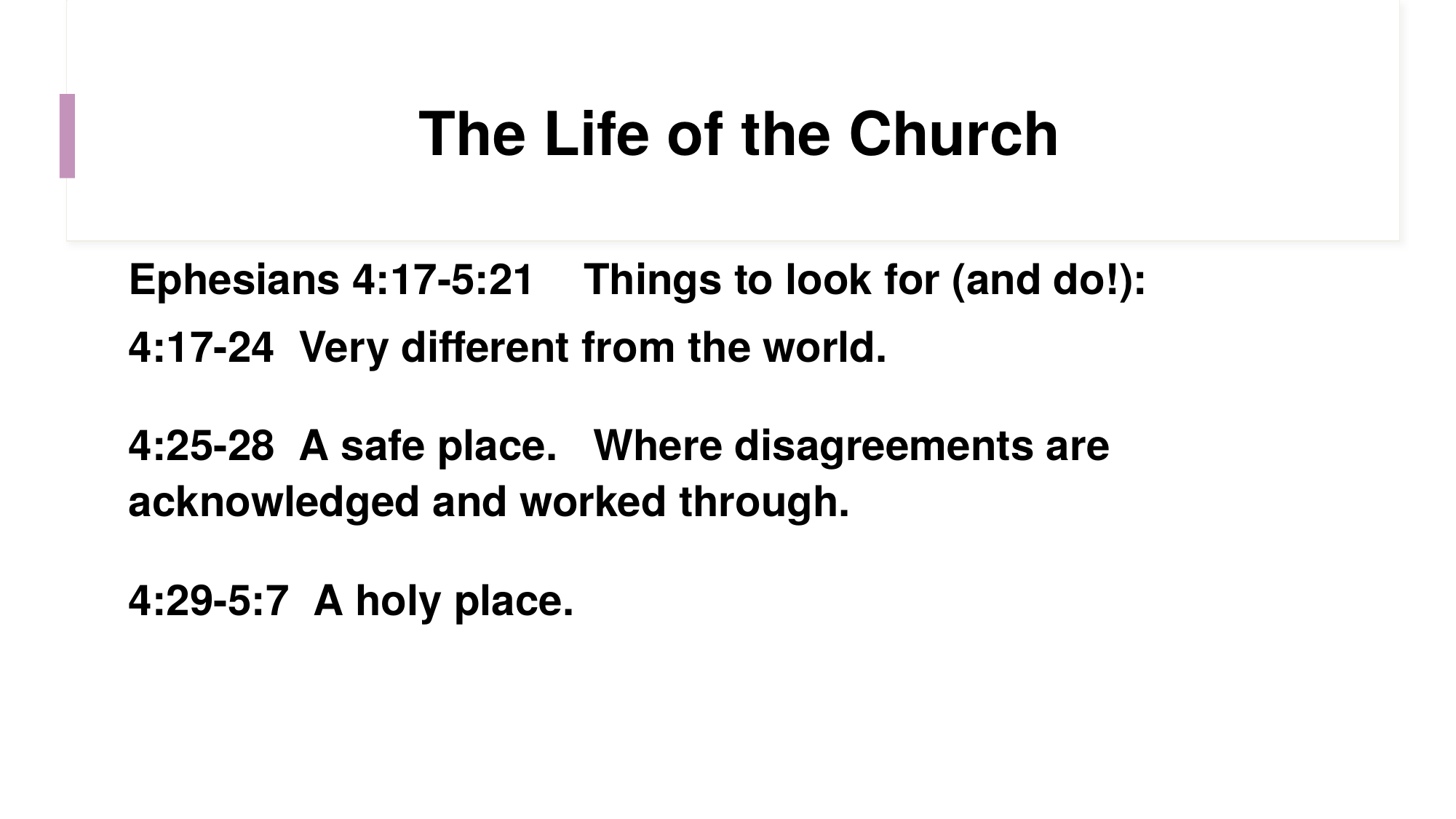

# The Life of the Church
Ephesians 4:17-5:21    Things to look for (and do!):
4:17-24  Very different from the world.

4:25-28  A safe place.   Where disagreements are acknowledged and worked through.

4:29-5:7  A holy place.